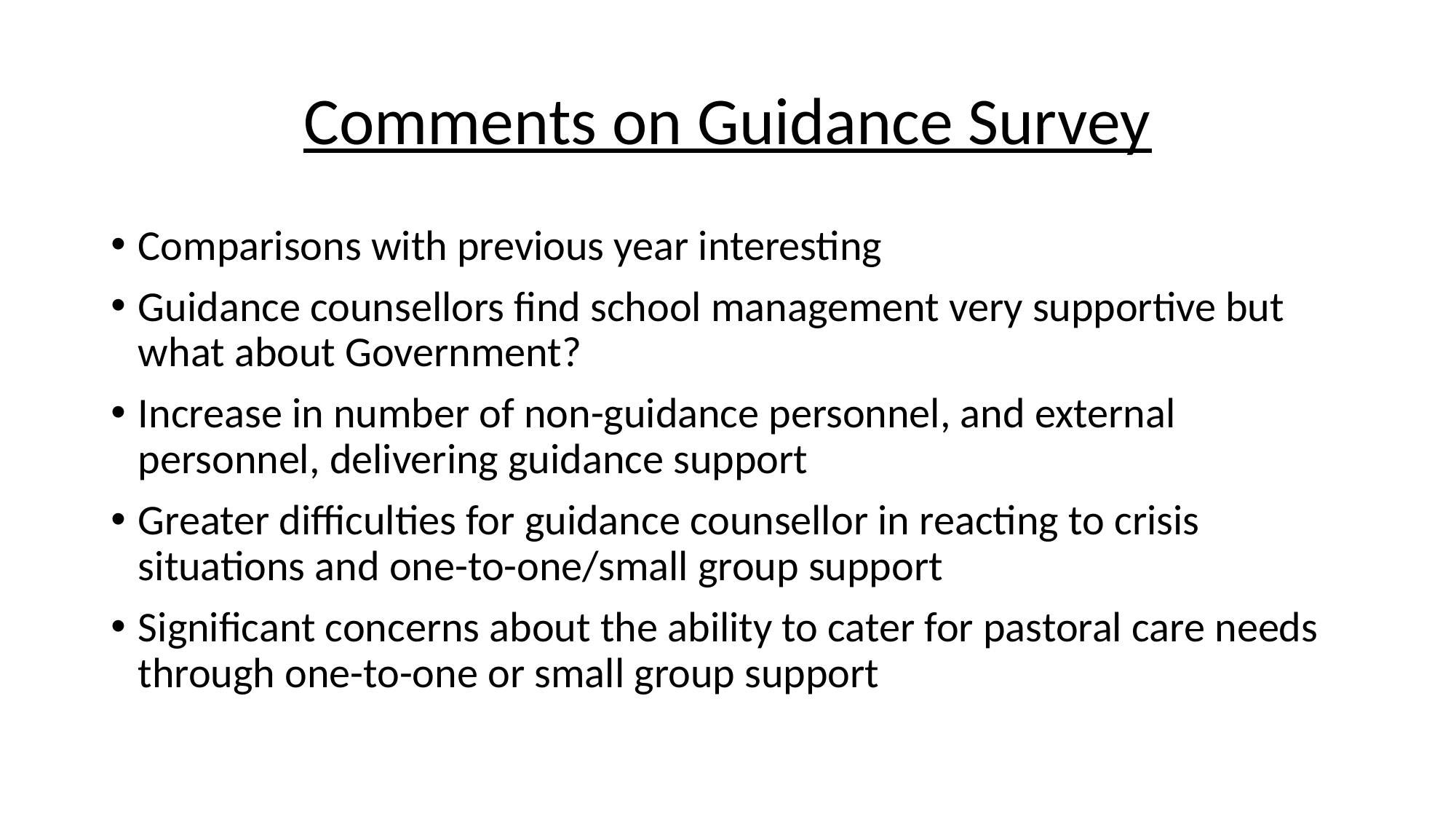

# Comments on Guidance Survey
Comparisons with previous year interesting
Guidance counsellors find school management very supportive but what about Government?
Increase in number of non-guidance personnel, and external personnel, delivering guidance support
Greater difficulties for guidance counsellor in reacting to crisis situations and one-to-one/small group support
Significant concerns about the ability to cater for pastoral care needs  through one-to-one or small group support